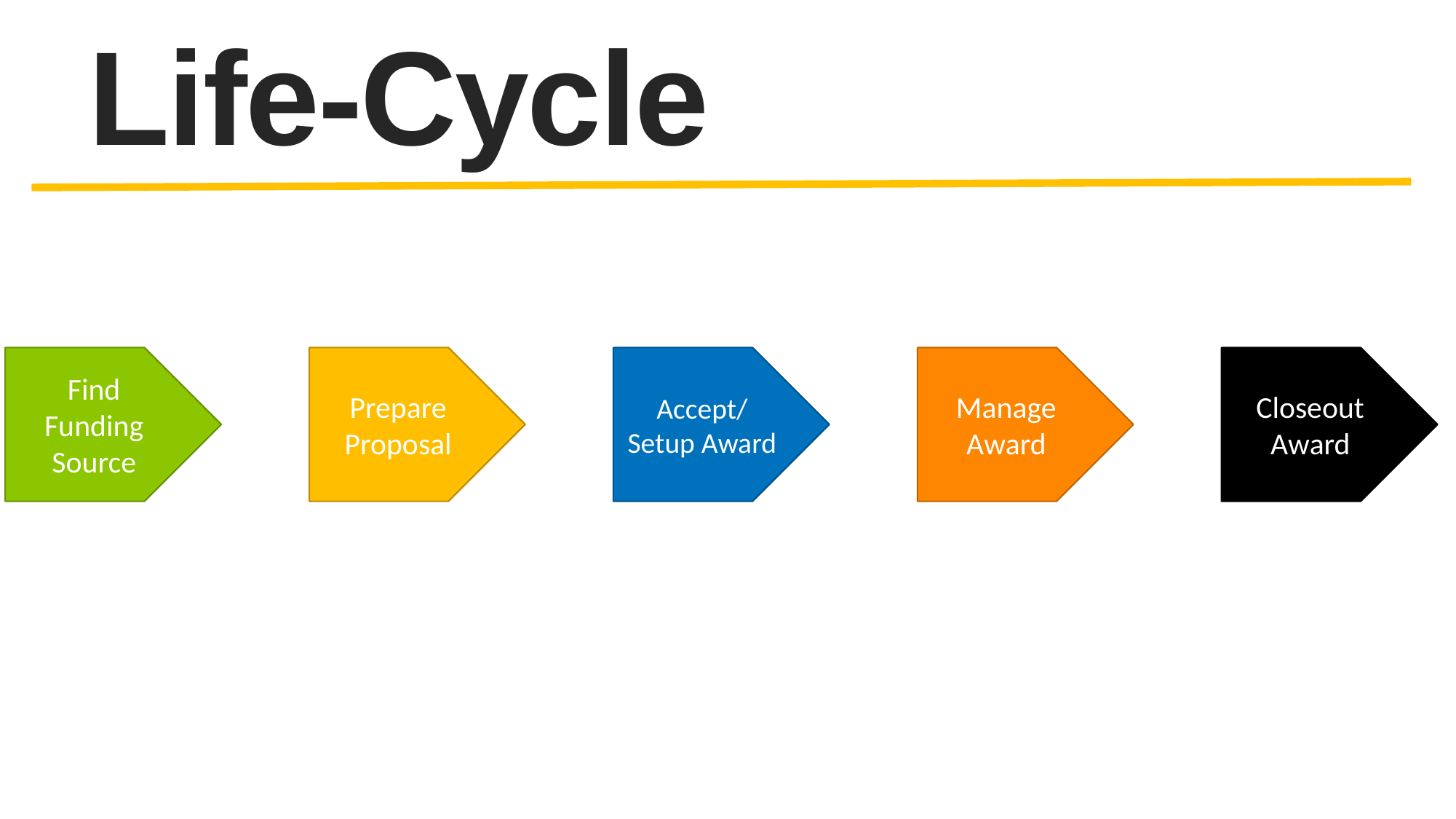

# Life-Cycle
Find Funding Source
Prepare Proposal
Accept/Setup Award
Manage Award
Closeout Award